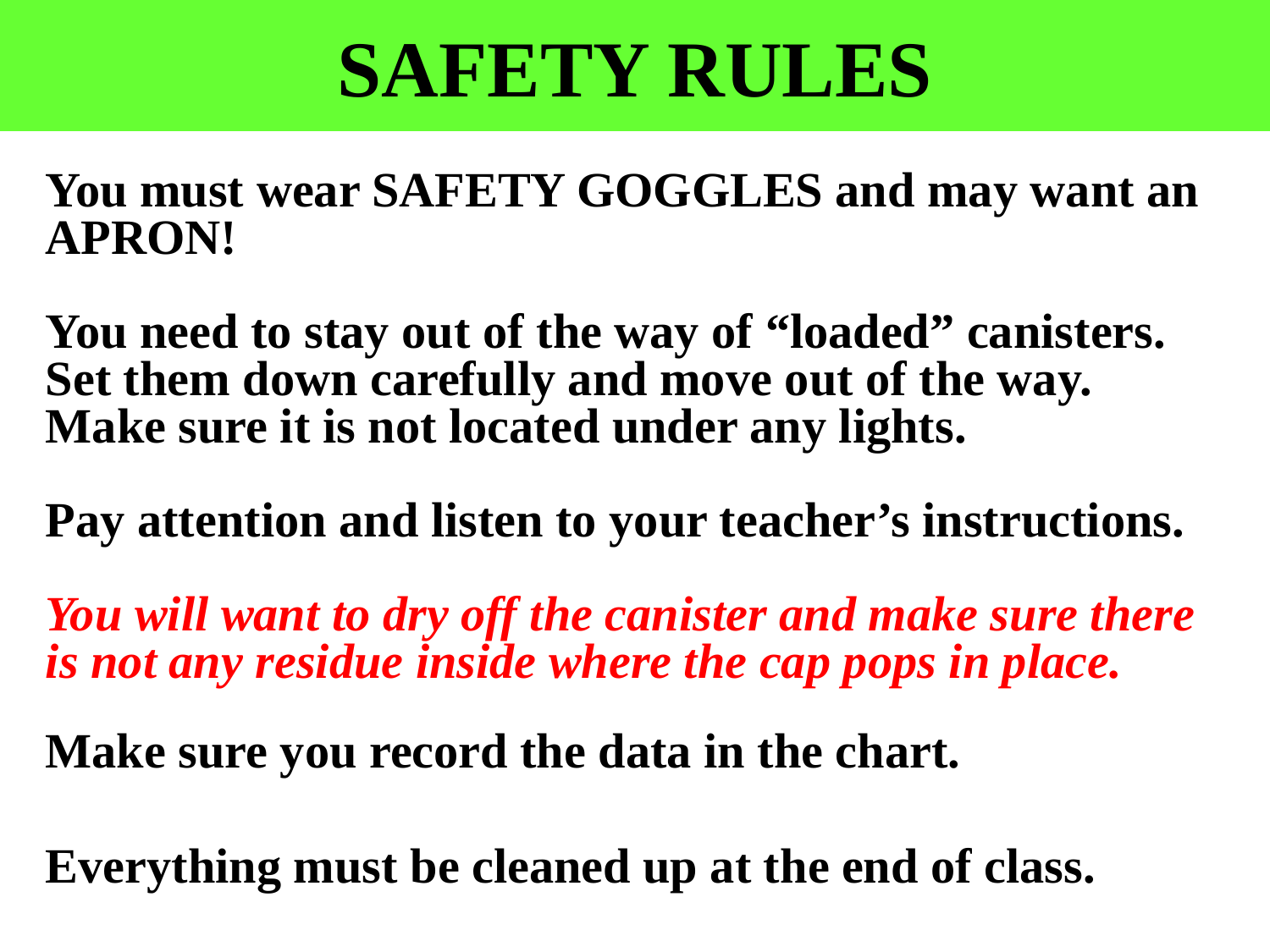

# SAFETY RULES
You must wear SAFETY GOGGLES and may want an APRON!

You need to stay out of the way of “loaded” canisters. Set them down carefully and move out of the way. Make sure it is not located under any lights.

Pay attention and listen to your teacher’s instructions.

You will want to dry off the canister and make sure there is not any residue inside where the cap pops in place.

Make sure you record the data in the chart.

Everything must be cleaned up at the end of class.